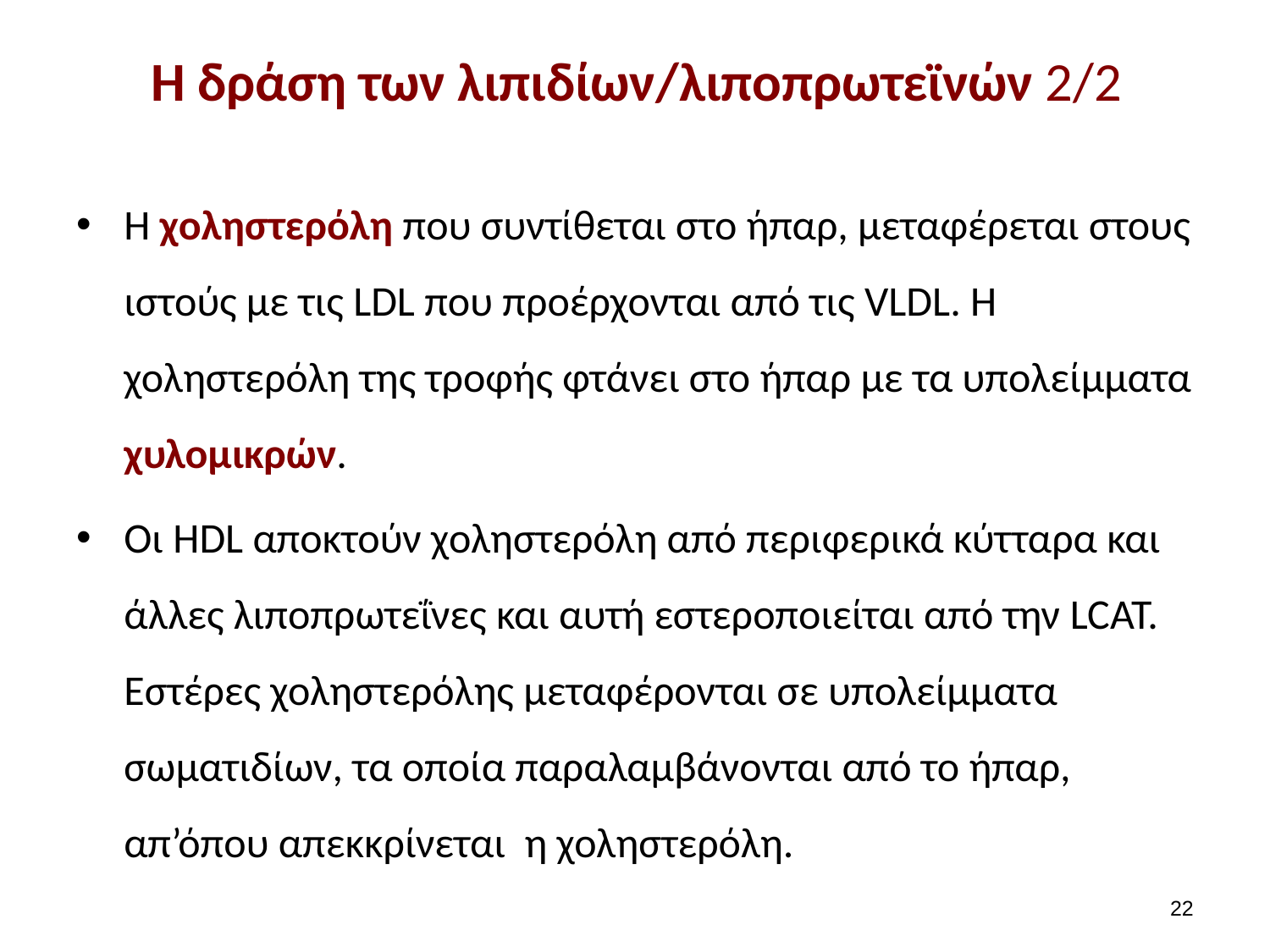

# Η δράση των λιπιδίων/λιποπρωτεϊνών 2/2
Η χοληστερόλη που συντίθεται στο ήπαρ, μεταφέρεται στους ιστούς με τις LDL που προέρχονται από τις VLDL. Η χοληστερόλη της τροφής φτάνει στο ήπαρ με τα υπολείμματα χυλομικρών.
Οι HDL αποκτούν χοληστερόλη από περιφερικά κύτταρα και άλλες λιποπρωτεΐνες και αυτή εστεροποιείται από την LCAT. Εστέρες χοληστερόλης μεταφέρονται σε υπολείμματα σωματιδίων, τα οποία παραλαμβάνονται από το ήπαρ, απ’όπου απεκκρίνεται  η χοληστερόλη.
22